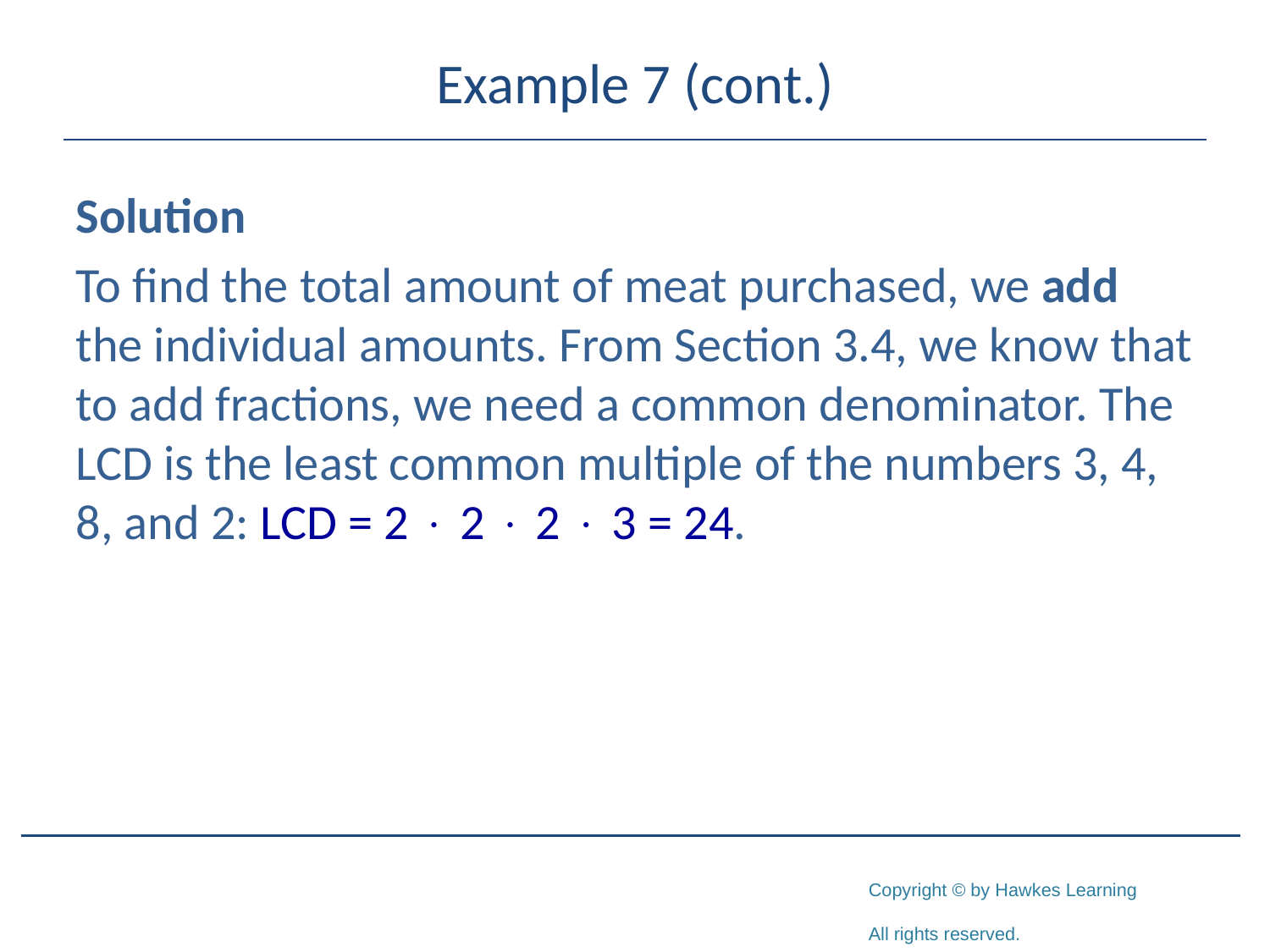

# Example 7 (cont.)
Solution
To find the total amount of meat purchased, we add the individual amounts. From Section 3.4, we know that to add fractions, we need a common denominator. The LCD is the least common multiple of the numbers 3, 4, 8, and 2: LCD = 2 ⋅ 2 ⋅ 2 ⋅ 3 = 24.